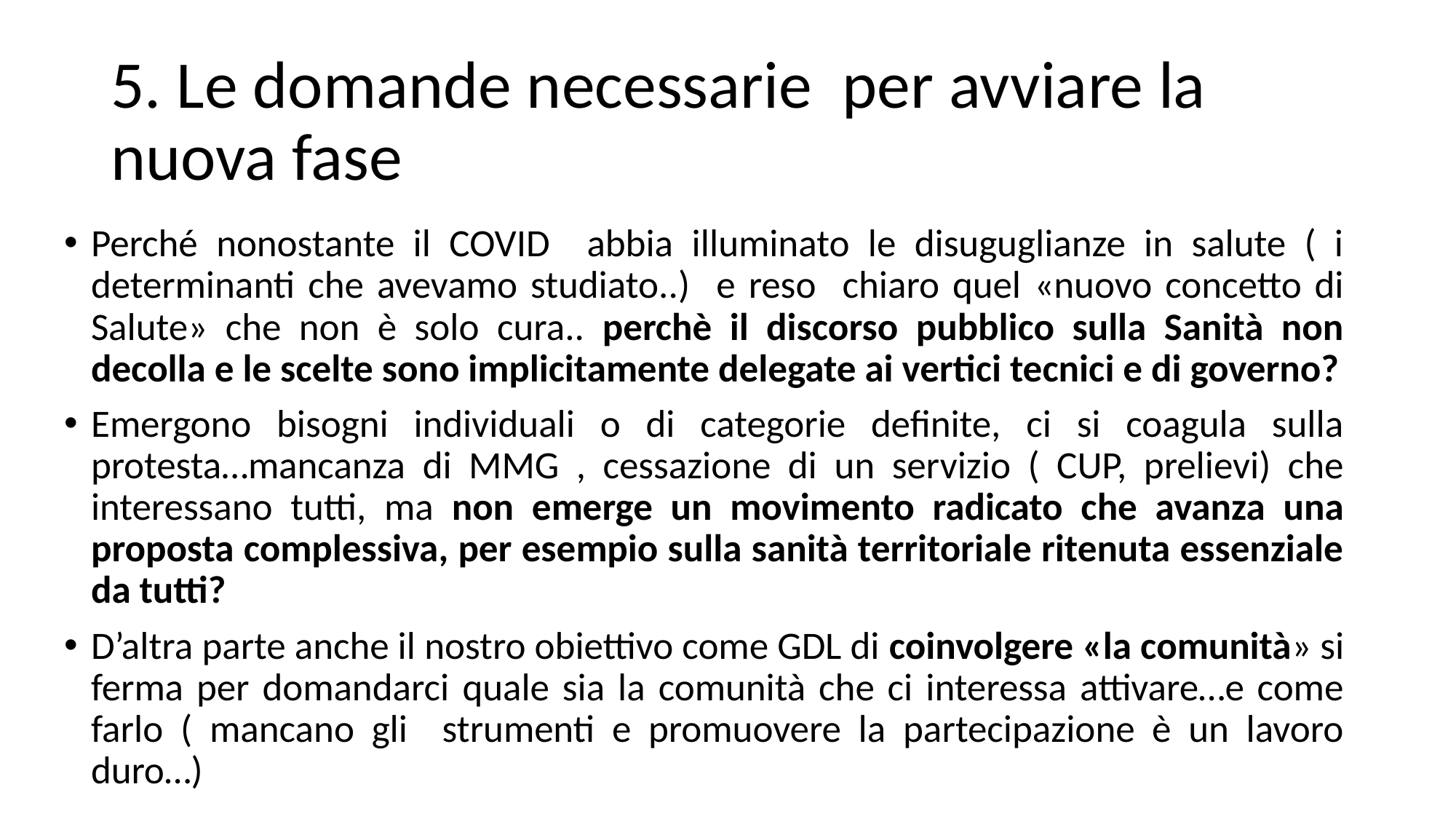

# 5. Le domande necessarie  per avviare la nuova fase
Perché nonostante il COVID  abbia illuminato le disuguglianze in salute ( i determinanti che avevamo studiato..)  e reso  chiaro quel «nuovo concetto di Salute» che non è solo cura.. perchè il discorso pubblico sulla Sanità non decolla e le scelte sono implicitamente delegate ai vertici tecnici e di governo?
Emergono bisogni individuali o di categorie definite, ci si coagula sulla protesta…mancanza di MMG , cessazione di un servizio ( CUP, prelievi) che interessano tutti, ma non emerge un movimento radicato che avanza una proposta complessiva, per esempio sulla sanità territoriale ritenuta essenziale da tutti?
D’altra parte anche il nostro obiettivo come GDL di coinvolgere «la comunità» si ferma per domandarci quale sia la comunità che ci interessa attivare…e come farlo ( mancano gli  strumenti e promuovere la partecipazione è un lavoro duro…)